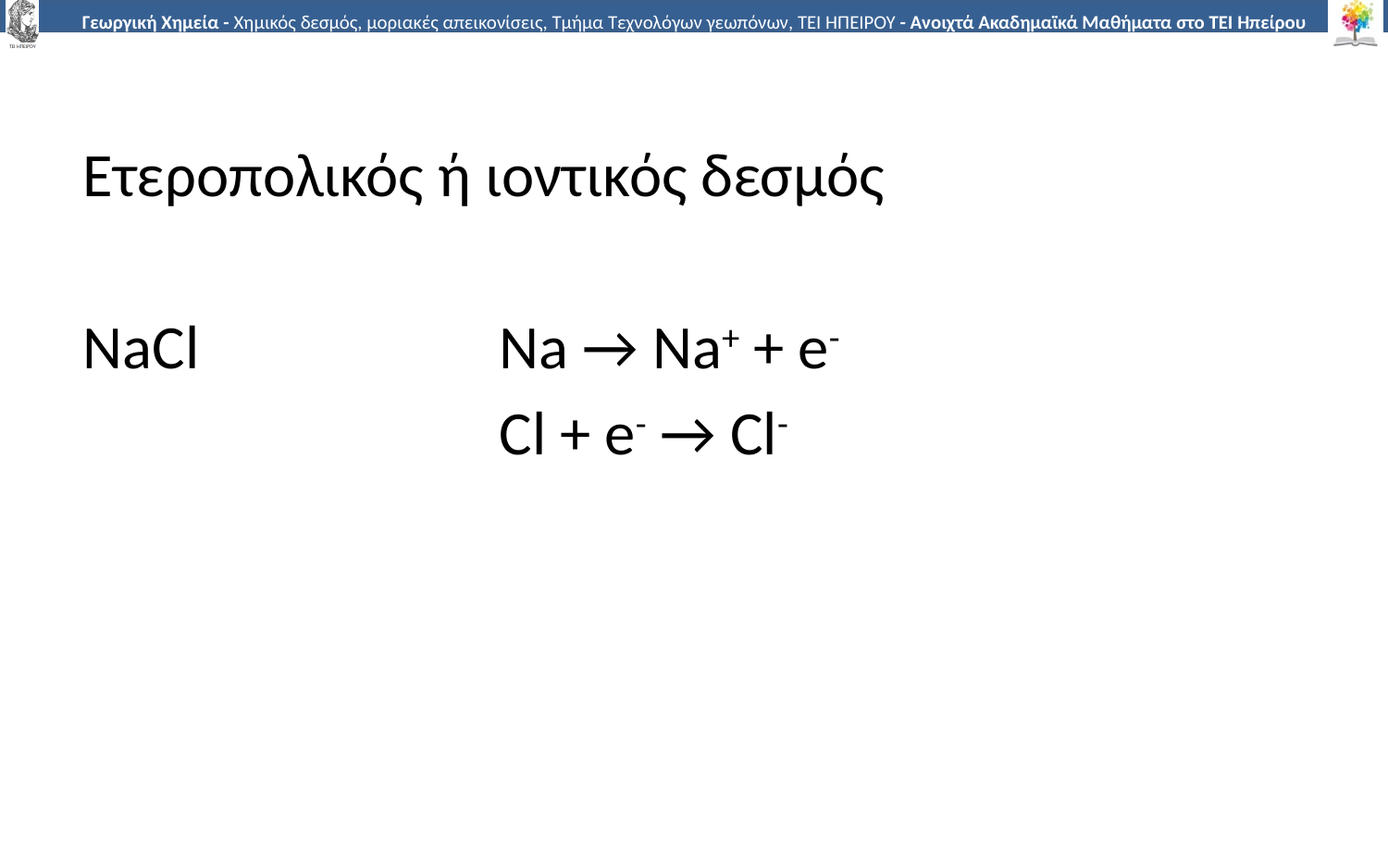

Ετεροπολικός ή ιοντικός δεσμός

NaCl			Na → Na+ + e-
			Cl + e- → Cl-